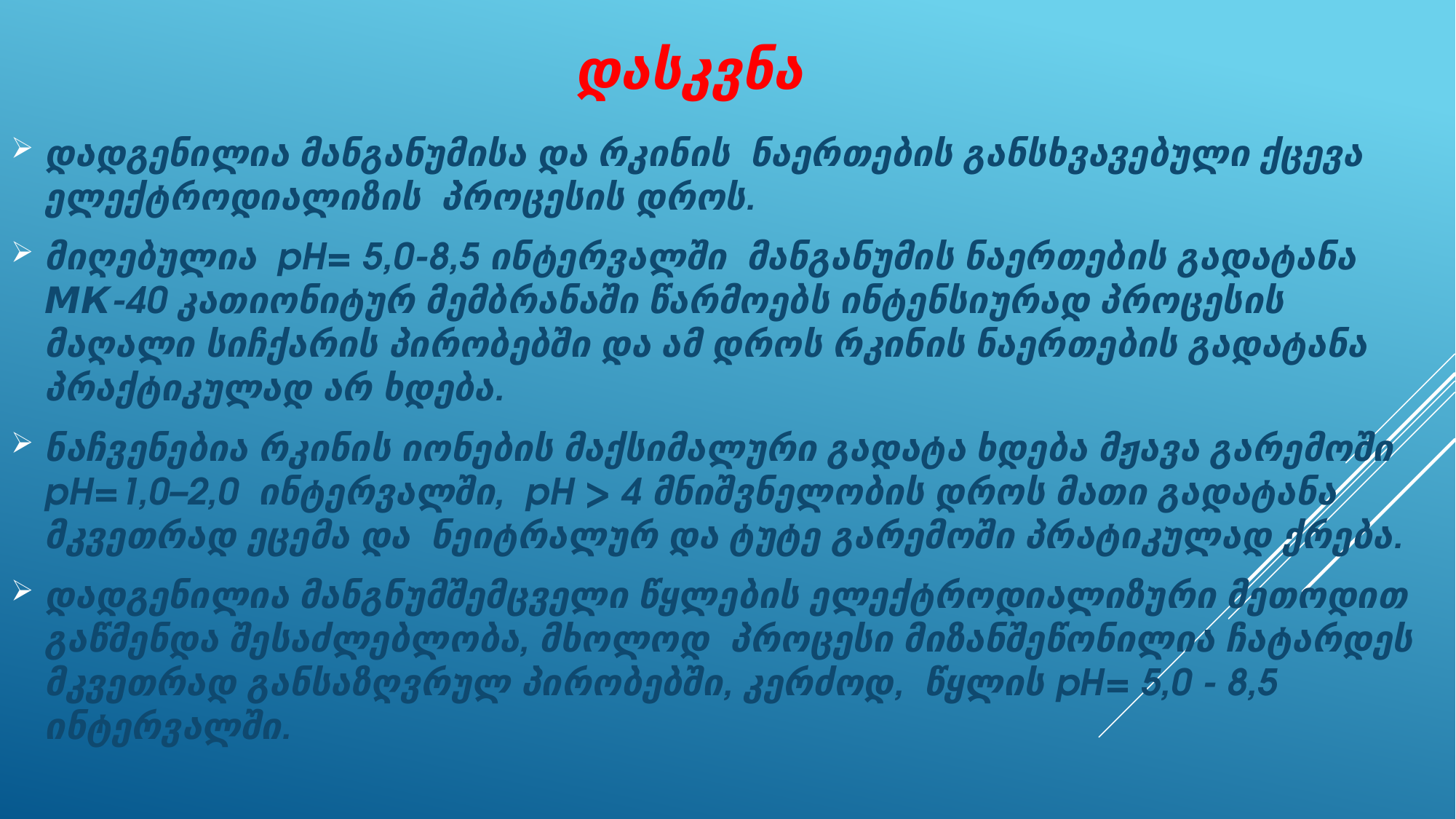

# დასკვნა
დადგენილია მანგანუმისა და რკინის  ნაერთების განსხვავებული ქცევა ელექტროდიალიზის  პროცესის დროს.
მიღებულია  pH= 5,0-8,5 ინტერვალში  მანგანუმის ნაერთების გადატანა МК-40 კათიონიტურ მემბრანაში წარმოებს ინტენსიურად პროცესის მაღალი სიჩქარის პირობებში და ამ დროს რკინის ნაერთების გადატანა პრაქტიკულად არ ხდება.
ნაჩვენებია რკინის იონების მაქსიმალური გადატა ხდება მჟავა გარემოში pH=1,0–2,0  ინტერვალში,  pH > 4 მნიშვნელობის დროს მათი გადატანა მკვეთრად ეცემა და  ნეიტრალურ და ტუტე გარემოში პრატიკულად ქრება.
დადგენილია მანგნუმშემცველი წყლების ელექტროდიალიზური მეთოდით გაწმენდა შესაძლებლობა, მხოლოდ  პროცესი მიზანშეწონილია ჩატარდეს მკვეთრად განსაზღვრულ პირობებში, კერძოდ,  წყლის pH= 5,0 - 8,5 ინტერვალში.